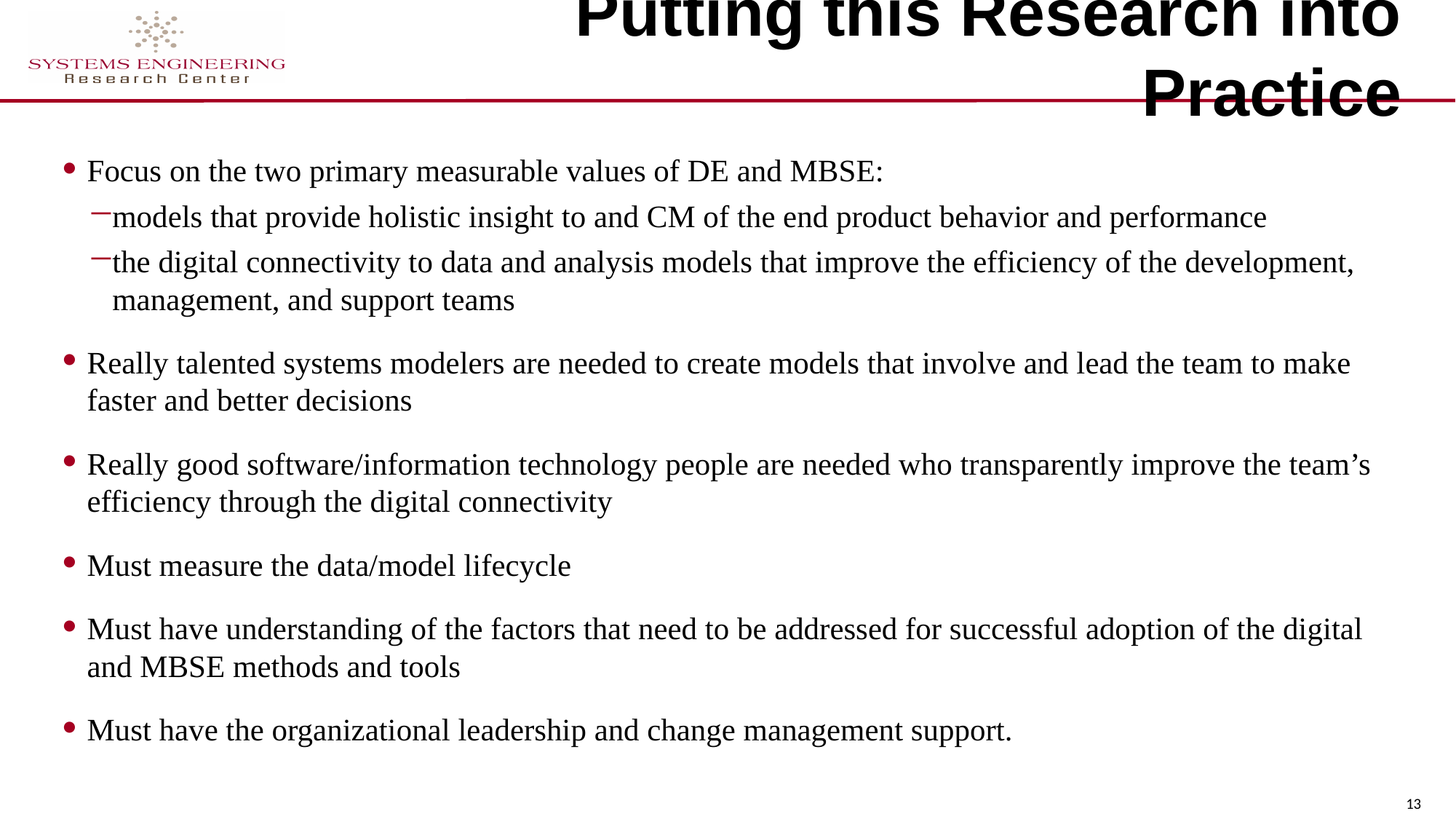

# Putting this Research into Practice
Focus on the two primary measurable values of DE and MBSE:
models that provide holistic insight to and CM of the end product behavior and performance
the digital connectivity to data and analysis models that improve the efficiency of the development, management, and support teams
Really talented systems modelers are needed to create models that involve and lead the team to make faster and better decisions
Really good software/information technology people are needed who transparently improve the team’s efficiency through the digital connectivity
Must measure the data/model lifecycle
Must have understanding of the factors that need to be addressed for successful adoption of the digital and MBSE methods and tools
Must have the organizational leadership and change management support.